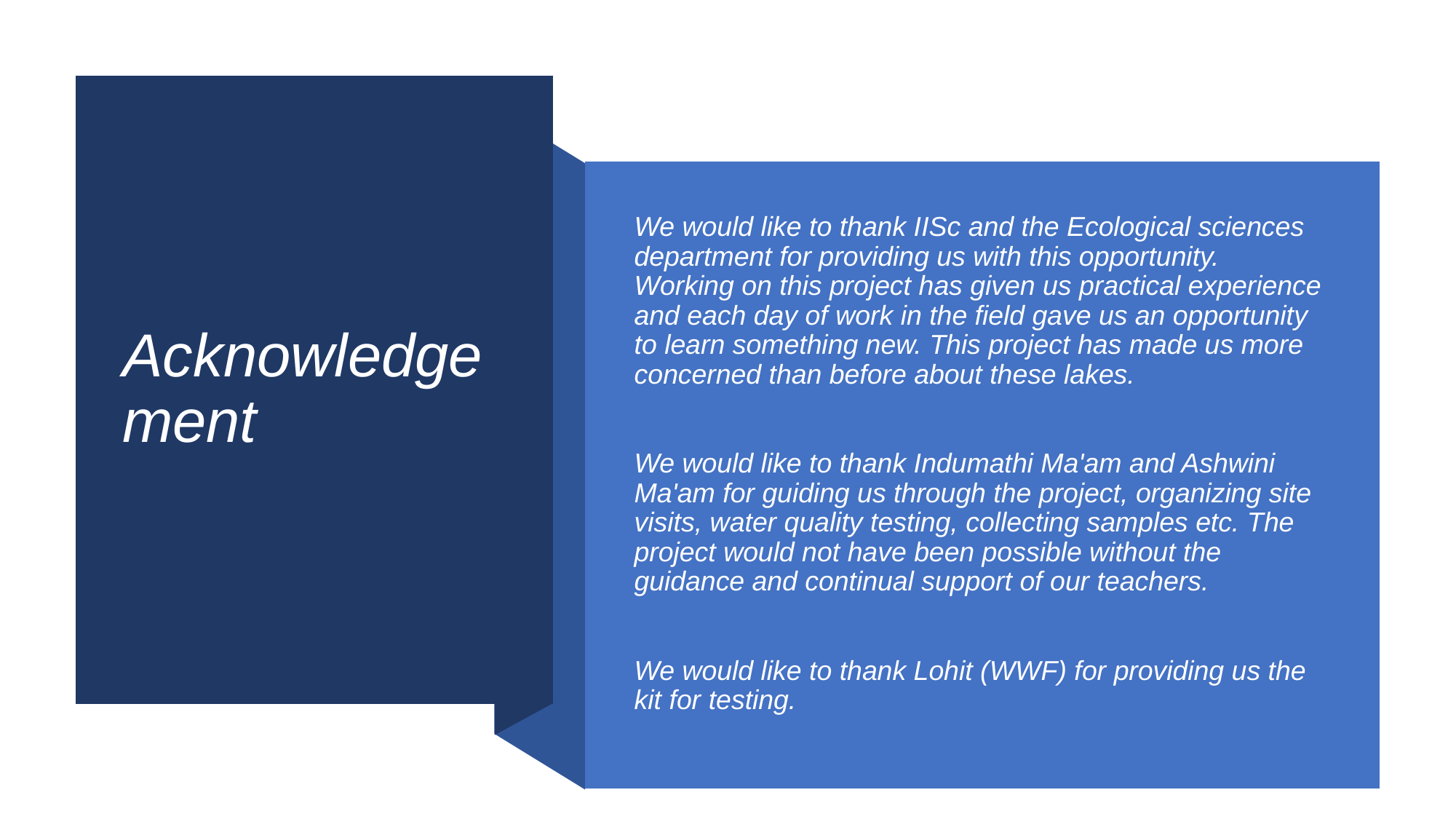

# Acknowledgement

We would like to thank IISc and the Ecological sciences department for providing us with this opportunity. Working on this project has given us practical experience and each day of work in the field gave us an opportunity to learn something new. This project has made us more concerned than before about these lakes.

We would like to thank Indumathi Ma'am and Ashwini Ma'am for guiding us through the project, organizing site visits, water quality testing, collecting samples etc. The project would not have been possible without the guidance and continual support of our teachers.

We would like to thank Lohit (WWF) for providing us the kit for testing.